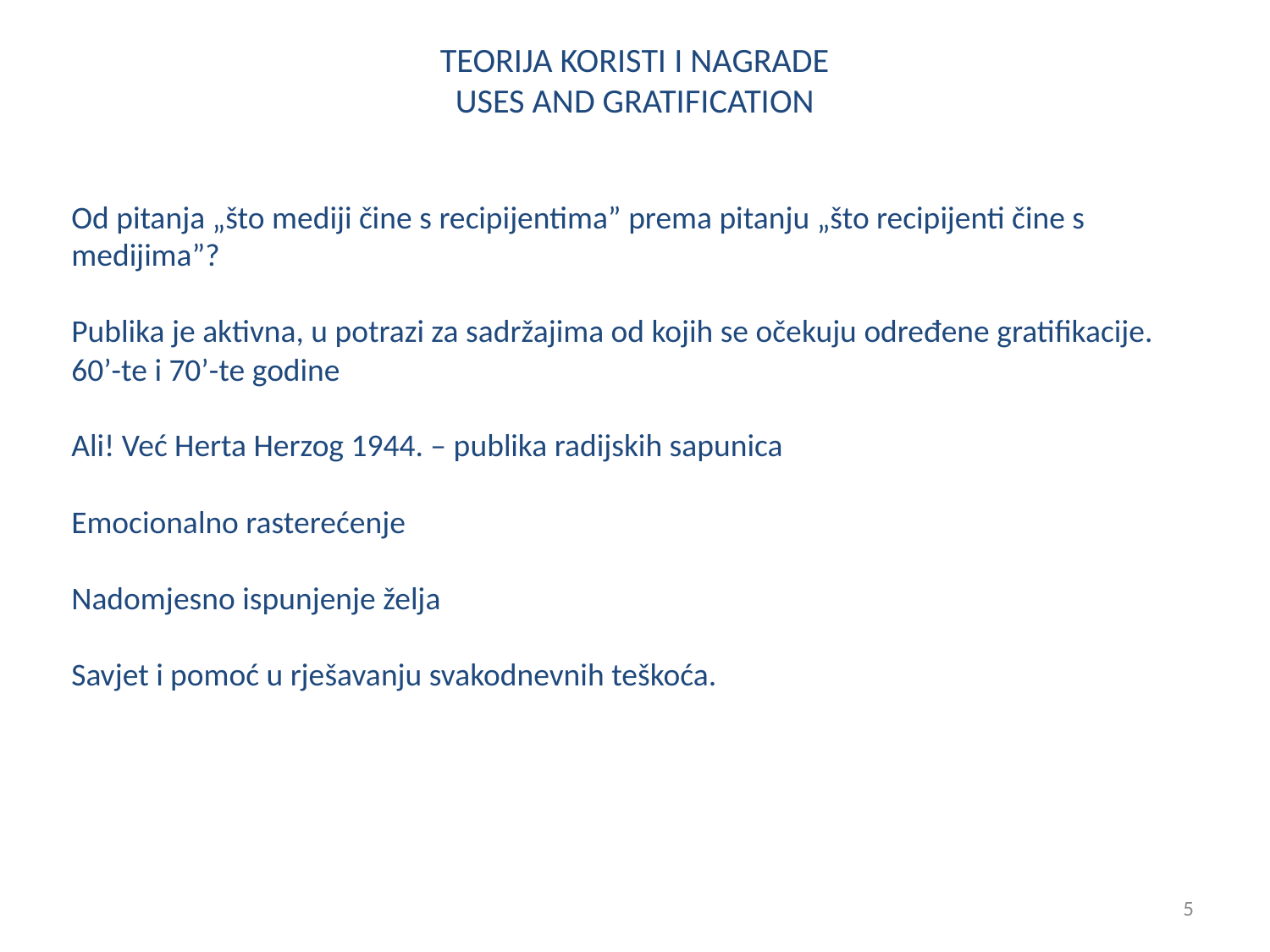

# TEORIJA KORISTI I NAGRADE USES AND GRATIFICATION
Od pitanja „što mediji čine s recipijentima” prema pitanju „što recipijenti čine s medijima”?

Publika je aktivna, u potrazi za sadržajima od kojih se očekuju određene gratifikacije.
60’-te i 70’-te godine

Ali! Već Herta Herzog 1944. – publika radijskih sapunica

Emocionalno rasterećenje

Nadomjesno ispunjenje želja

Savjet i pomoć u rješavanju svakodnevnih teškoća.

5